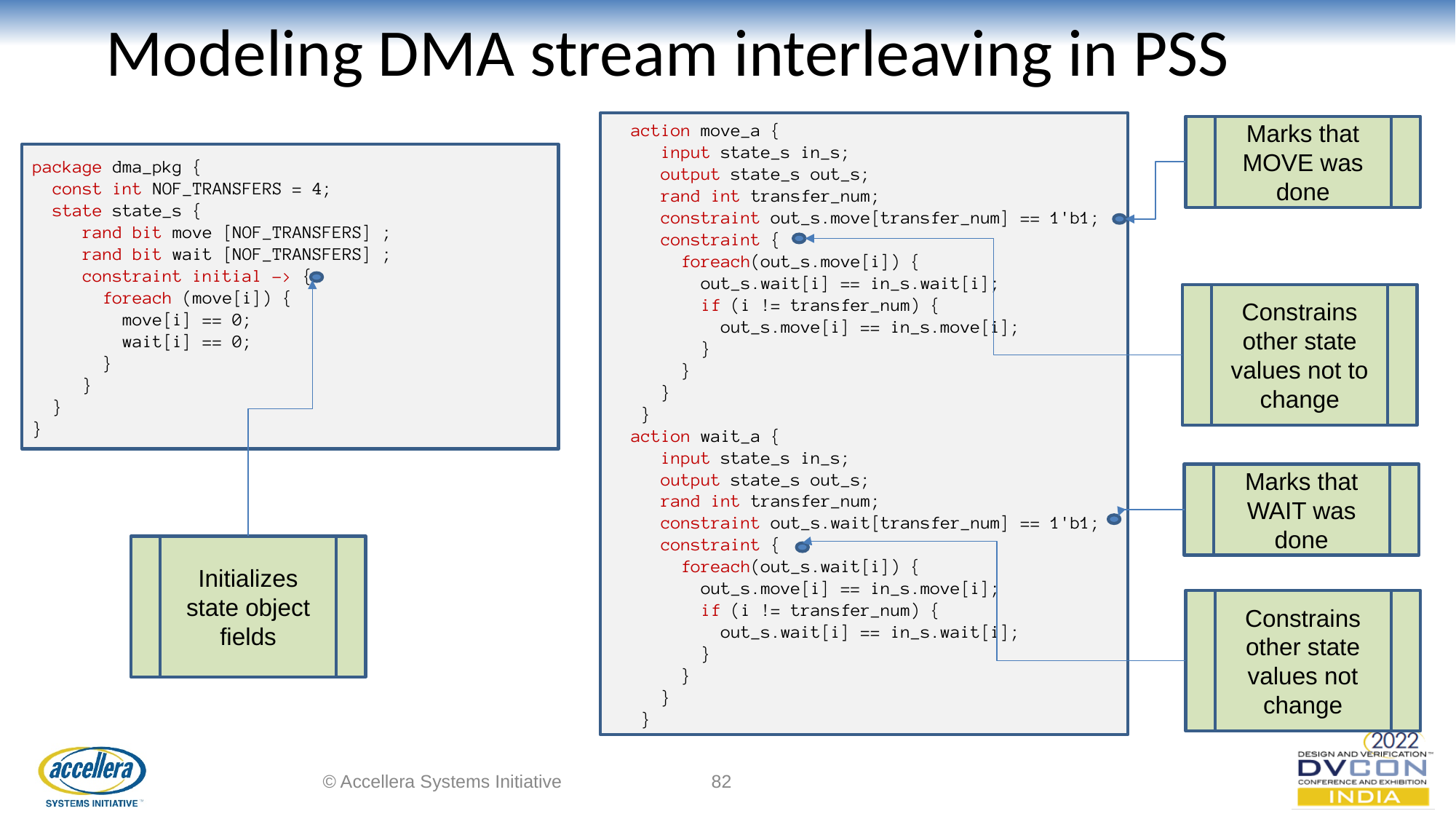

# Modeling DMA stream interleaving in PSS
  action move_a {
     input state_s in_s;
     output state_s out_s;
     rand int transfer_num;
     constraint out_s.move[transfer_num] == 1'b1;
     constraint {
       foreach(out_s.move[i]) {
         out_s.wait[i] == in_s.wait[i];
         if (i != transfer_num) {
           out_s.move[i] == in_s.move[i];
         }
       }
     }
   }
  action wait_a {
     input state_s in_s;
     output state_s out_s;
     rand int transfer_num;
     constraint out_s.wait[transfer_num] == 1'b1;
     constraint {
       foreach(out_s.wait[i]) {
         out_s.move[i] == in_s.move[i];
         if (i != transfer_num) {
           out_s.wait[i] == in_s.wait[i];
         }
       }
     }
   }
Marks that MOVE was done
package dma_pkg {
  const int NOF_TRANSFERS = 4;
  state state_s {
     rand bit move [NOF_TRANSFERS] ;
     rand bit wait [NOF_TRANSFERS] ;
     constraint initial -> {
       foreach (move[i]) {
         move[i] == 0;
         wait[i] == 0;
       }
     }
  }
}

Constrains other state values not to change
Marks that WAIT was done

Initializes state object fields

Constrains other state values not change
© Accellera Systems Initiative
82